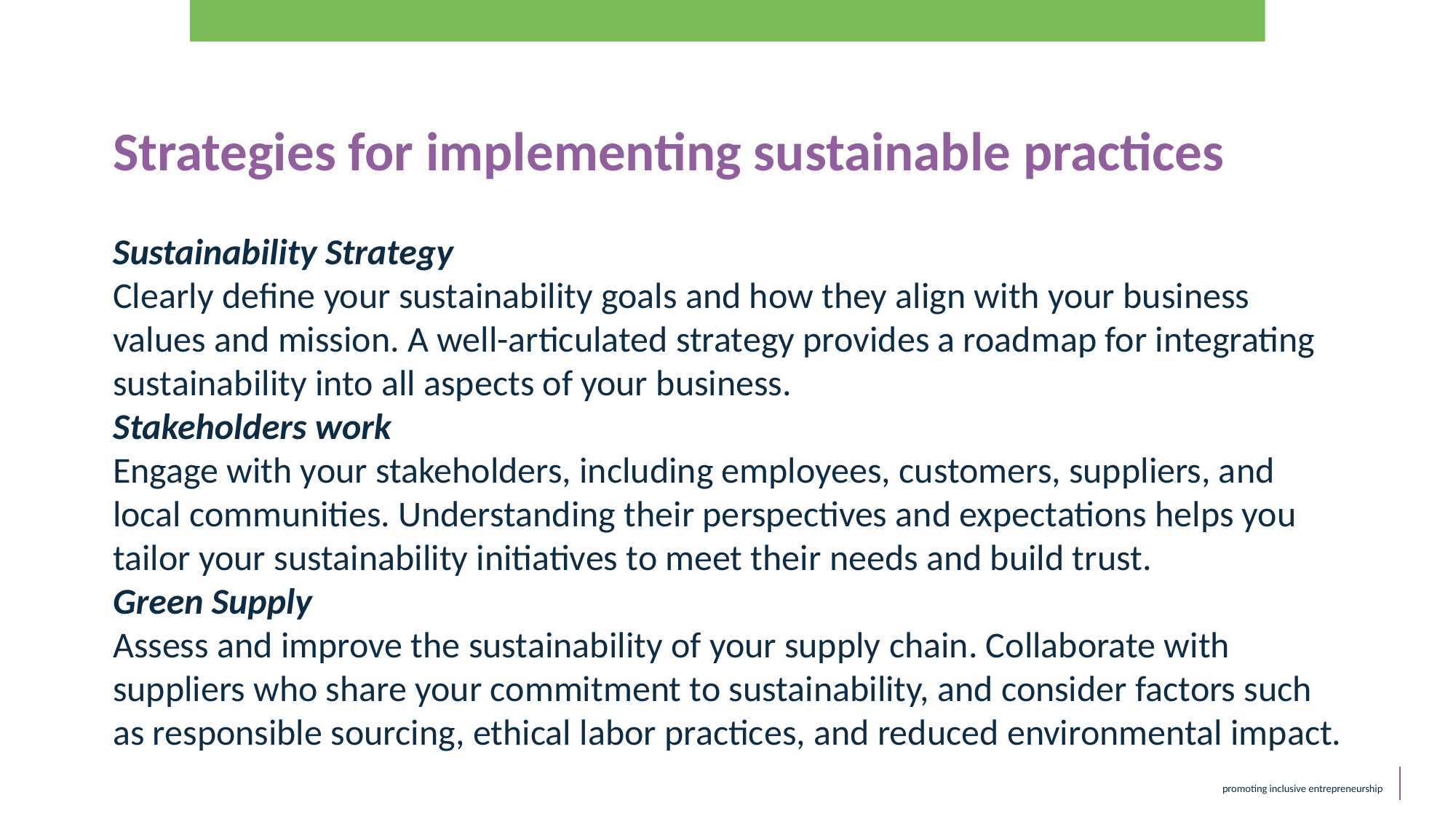

Strategies for implementing sustainable practices
Sustainability Strategy
Clearly define your sustainability goals and how they align with your business values and mission. A well-articulated strategy provides a roadmap for integrating sustainability into all aspects of your business.
Stakeholders work
Engage with your stakeholders, including employees, customers, suppliers, and local communities. Understanding their perspectives and expectations helps you tailor your sustainability initiatives to meet their needs and build trust.
Green Supply
Assess and improve the sustainability of your supply chain. Collaborate with suppliers who share your commitment to sustainability, and consider factors such as responsible sourcing, ethical labor practices, and reduced environmental impact.